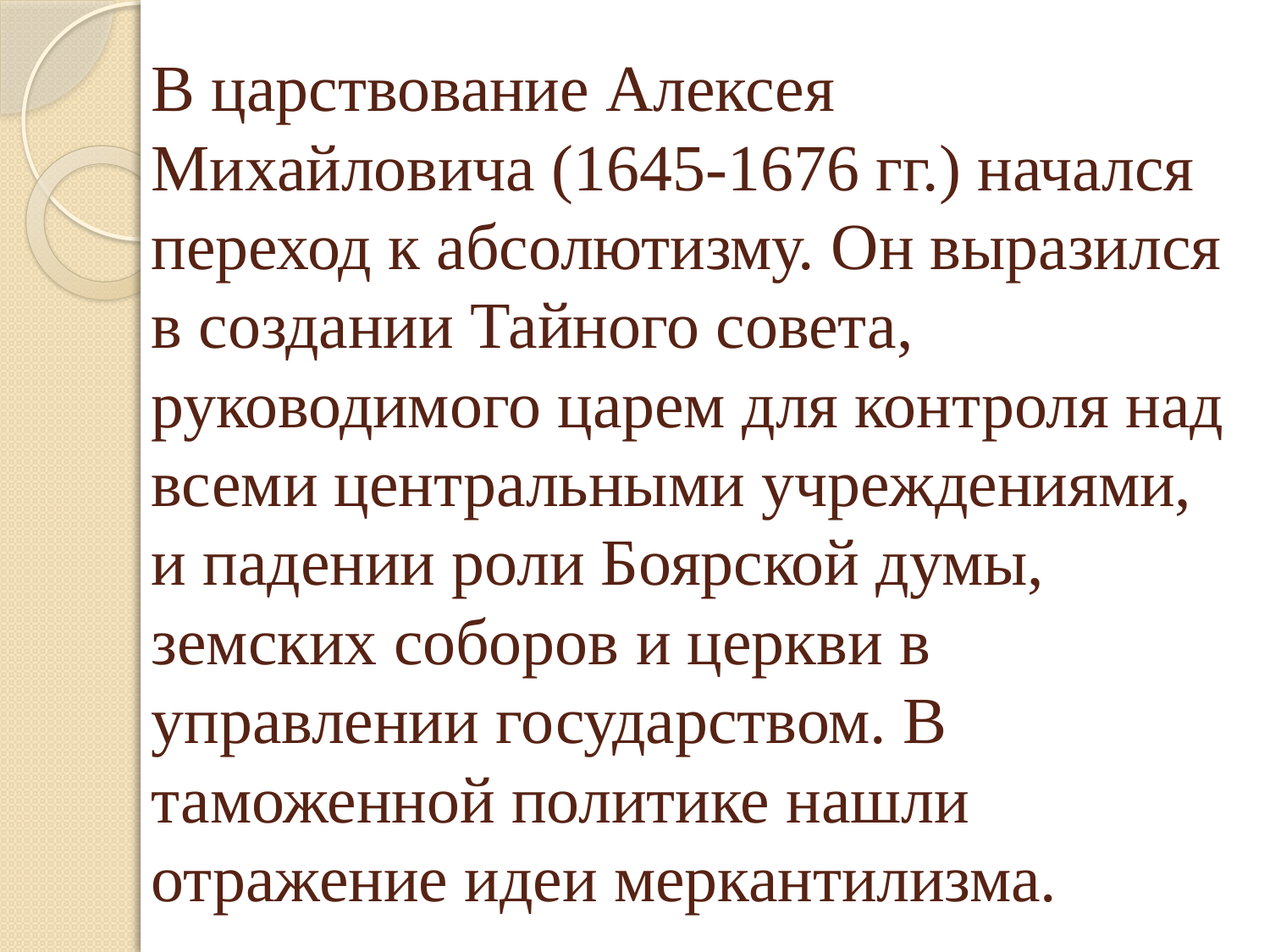

# В царствование Алексея Михайловича (1645-1676 гг.) начался переход к абсолютизму. Он выразился в создании Тайного совета, руководимого царем для контроля над всеми центральными учреждениями, и падении роли Боярской думы, земских соборов и церкви в управлении государством. В таможенной политике нашли отражение идеи меркантилизма.